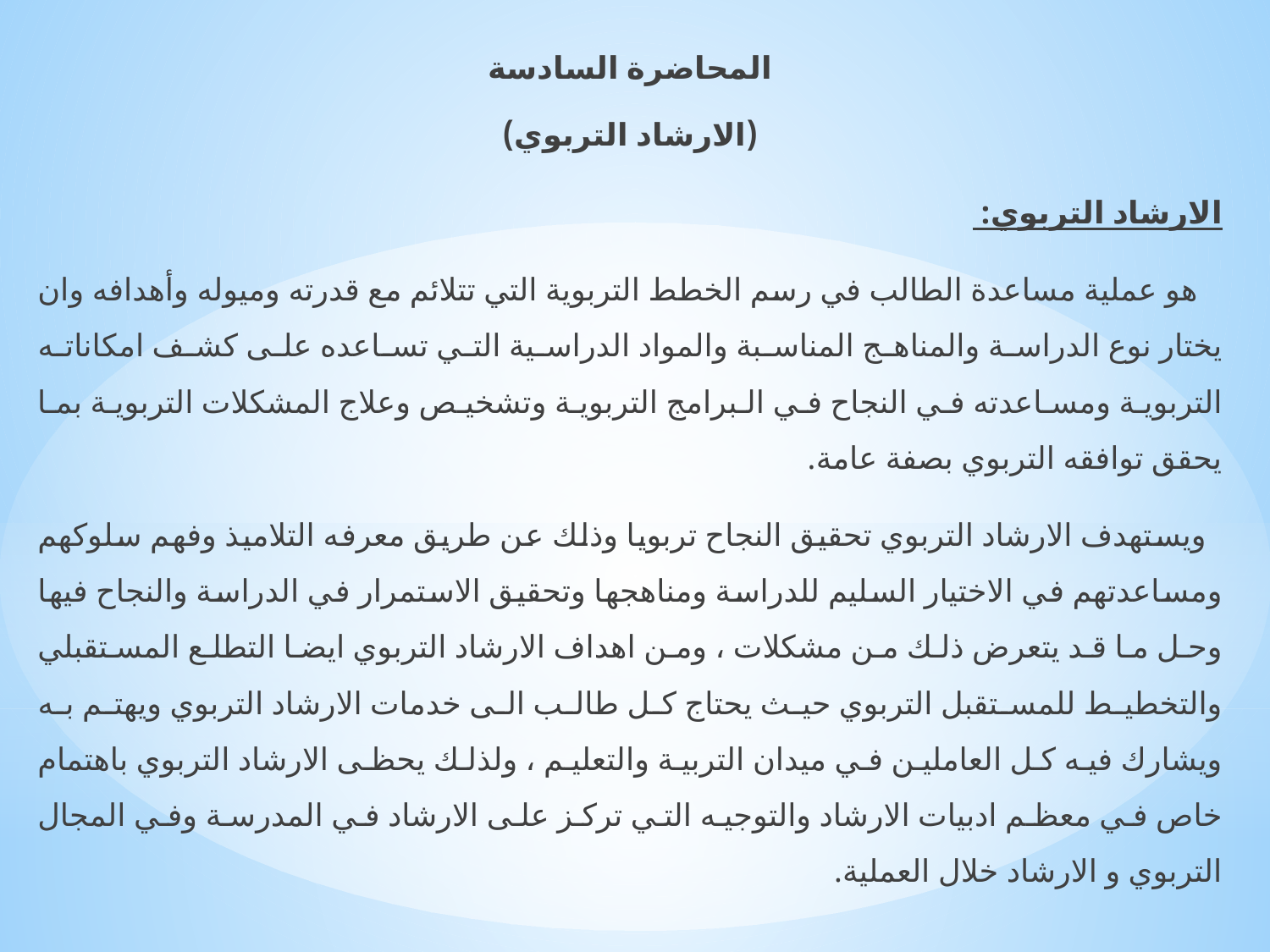

المحاضرة السادسة
(الارشاد التربوي)
الارشاد التربوي:
   هو عملية مساعدة الطالب في رسم الخطط التربوية التي تتلائم مع قدرته وميوله وأهدافه وان يختار نوع الدراسة والمناهج المناسبة والمواد الدراسية التي تساعده على كشف امكاناته التربوية ومساعدته في النجاح في البرامج التربوية وتشخيص وعلاج المشكلات التربوية بما يحقق توافقه التربوي بصفة عامة.
  ويستهدف الارشاد التربوي تحقيق النجاح تربويا وذلك عن طريق معرفه التلاميذ وفهم سلوكهم ومساعدتهم في الاختيار السليم للدراسة ومناهجها وتحقيق الاستمرار في الدراسة والنجاح فيها وحل ما قد يتعرض ذلك من مشكلات ، ومن اهداف الارشاد التربوي ايضا التطلع المستقبلي والتخطيط للمستقبل التربوي حيث يحتاج كل طالب الى خدمات الارشاد التربوي ويهتم به ويشارك فيه كل العاملين في ميدان التربية والتعليم ، ولذلك يحظى الارشاد التربوي باهتمام خاص في معظم ادبيات الارشاد والتوجيه التي تركز على الارشاد في المدرسة وفي المجال التربوي و الارشاد خلال العملية.